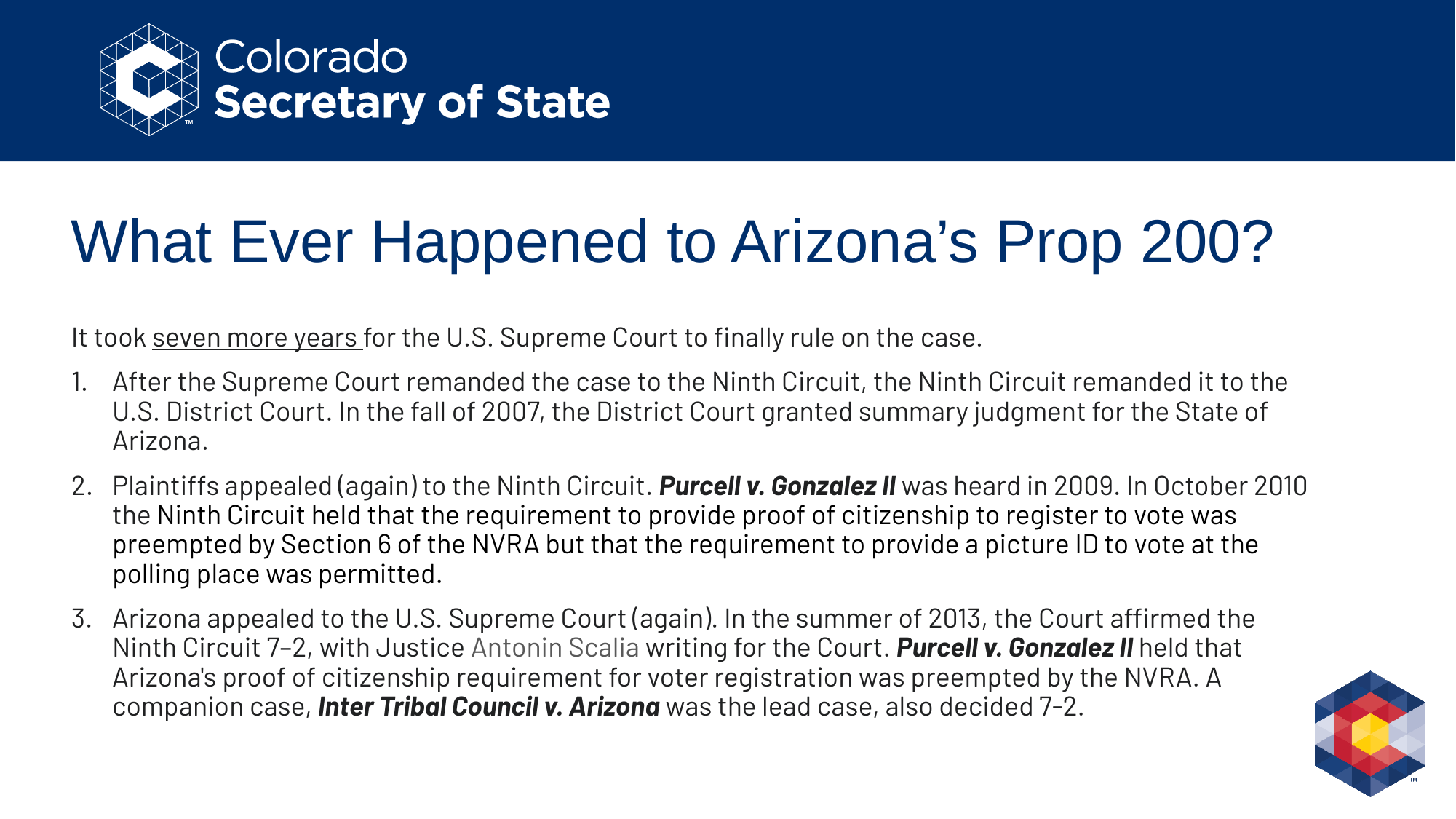

# What Ever Happened to Arizona’s Prop 200?
It took seven more years for the U.S. Supreme Court to finally rule on the case.
After the Supreme Court remanded the case to the Ninth Circuit, the Ninth Circuit remanded it to the U.S. District Court. In the fall of 2007, the District Court granted summary judgment for the State of Arizona.
Plaintiffs appealed (again) to the Ninth Circuit. Purcell v. Gonzalez II was heard in 2009. In October 2010 the Ninth Circuit held that the requirement to provide proof of citizenship to register to vote was preempted by Section 6 of the NVRA but that the requirement to provide a picture ID to vote at the polling place was permitted.
Arizona appealed to the U.S. Supreme Court (again). In the summer of 2013, the Court affirmed the Ninth Circuit 7–2, with Justice Antonin Scalia writing for the Court. Purcell v. Gonzalez II held that Arizona's proof of citizenship requirement for voter registration was preempted by the NVRA. A companion case, Inter Tribal Council v. Arizona was the lead case, also decided 7-2.